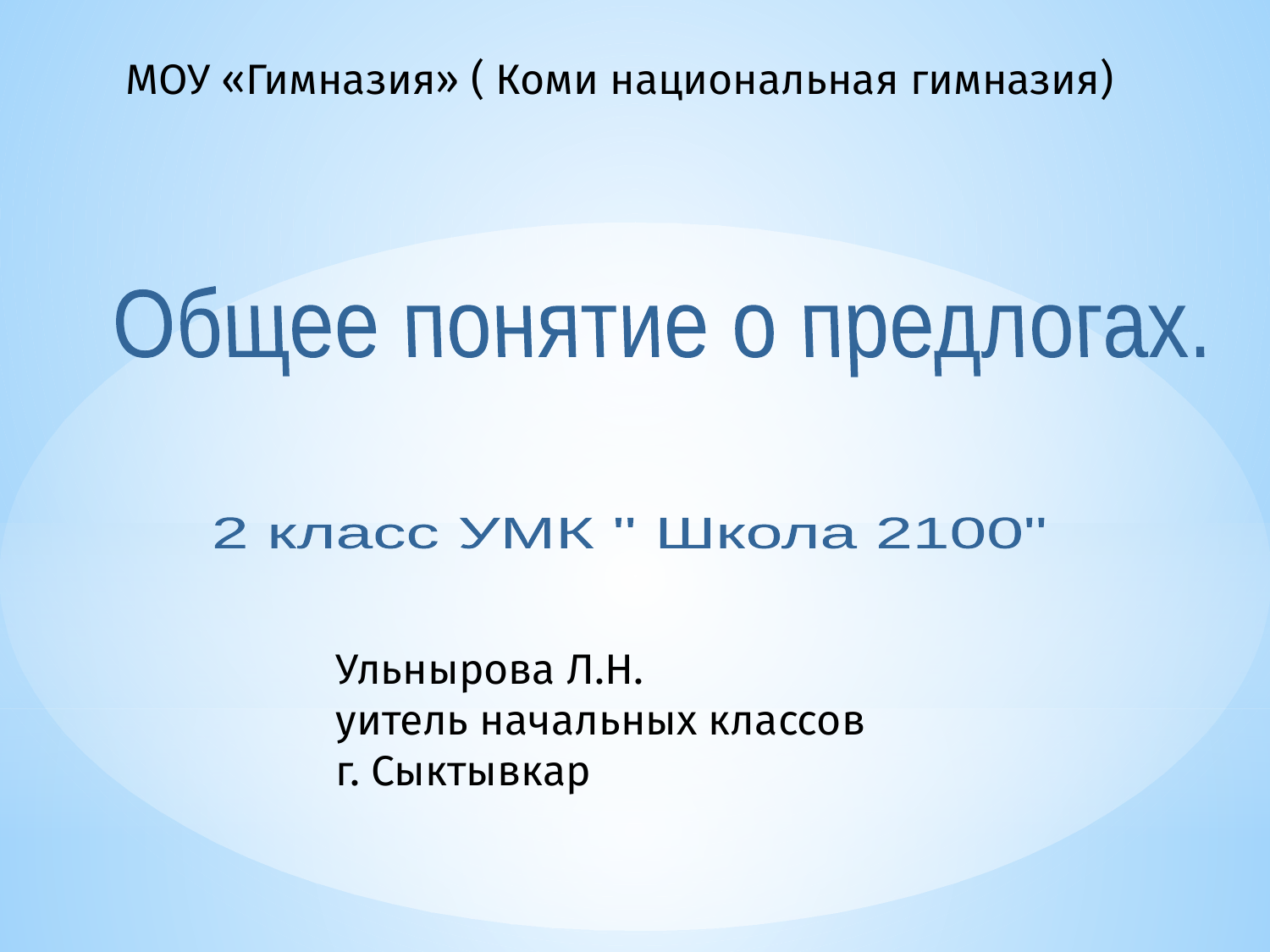

МОУ «Гимназия» ( Коми национальная гимназия)

Общее понятие о предлогах.

2 класс УМК " Школа 2100"
Ульнырова Л.Н.
уитель начальных классов
г. Сыктывкар